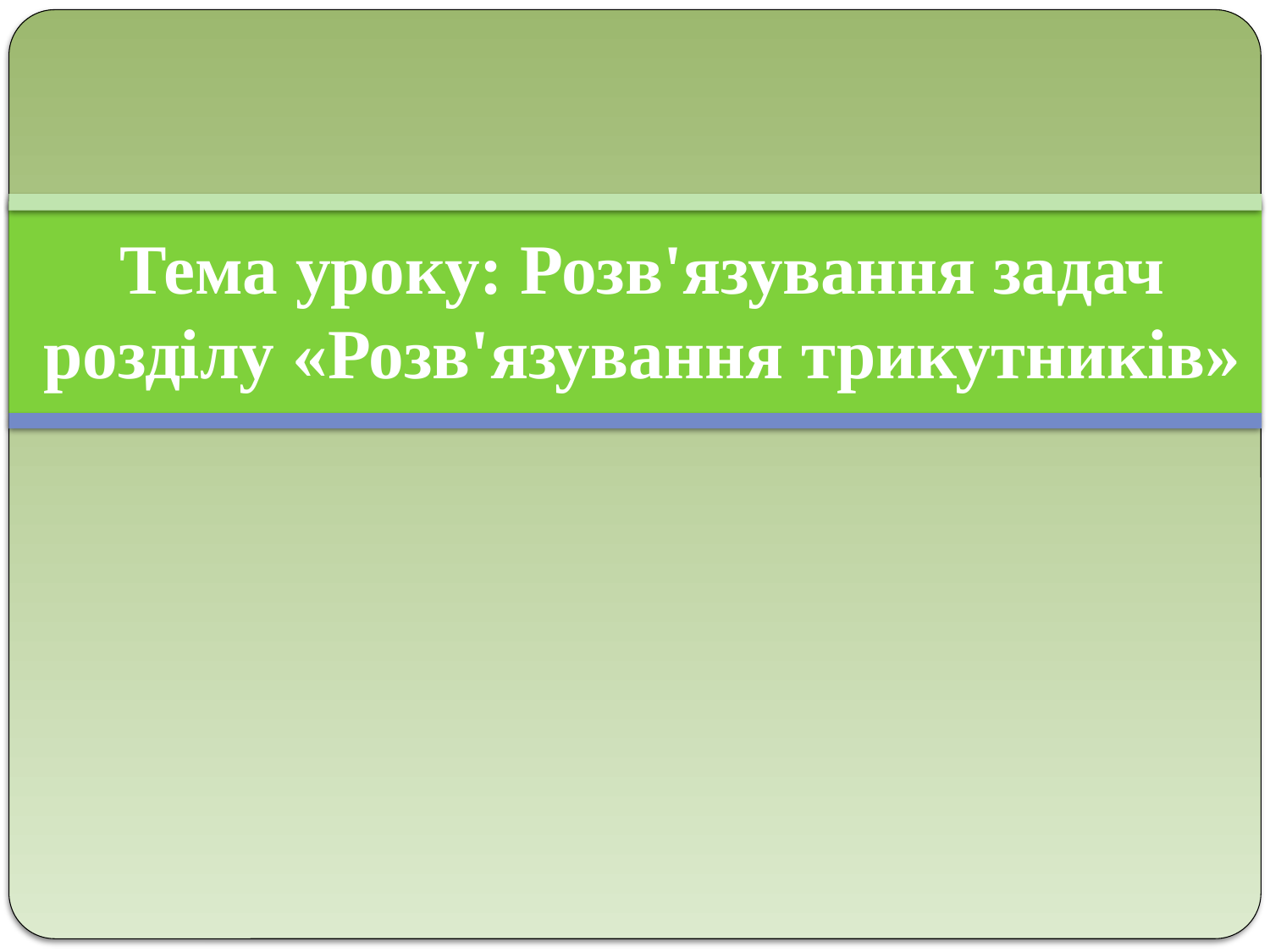

# Тема уроку: Розв'язування задач розділу «Розв'язування трикутників»